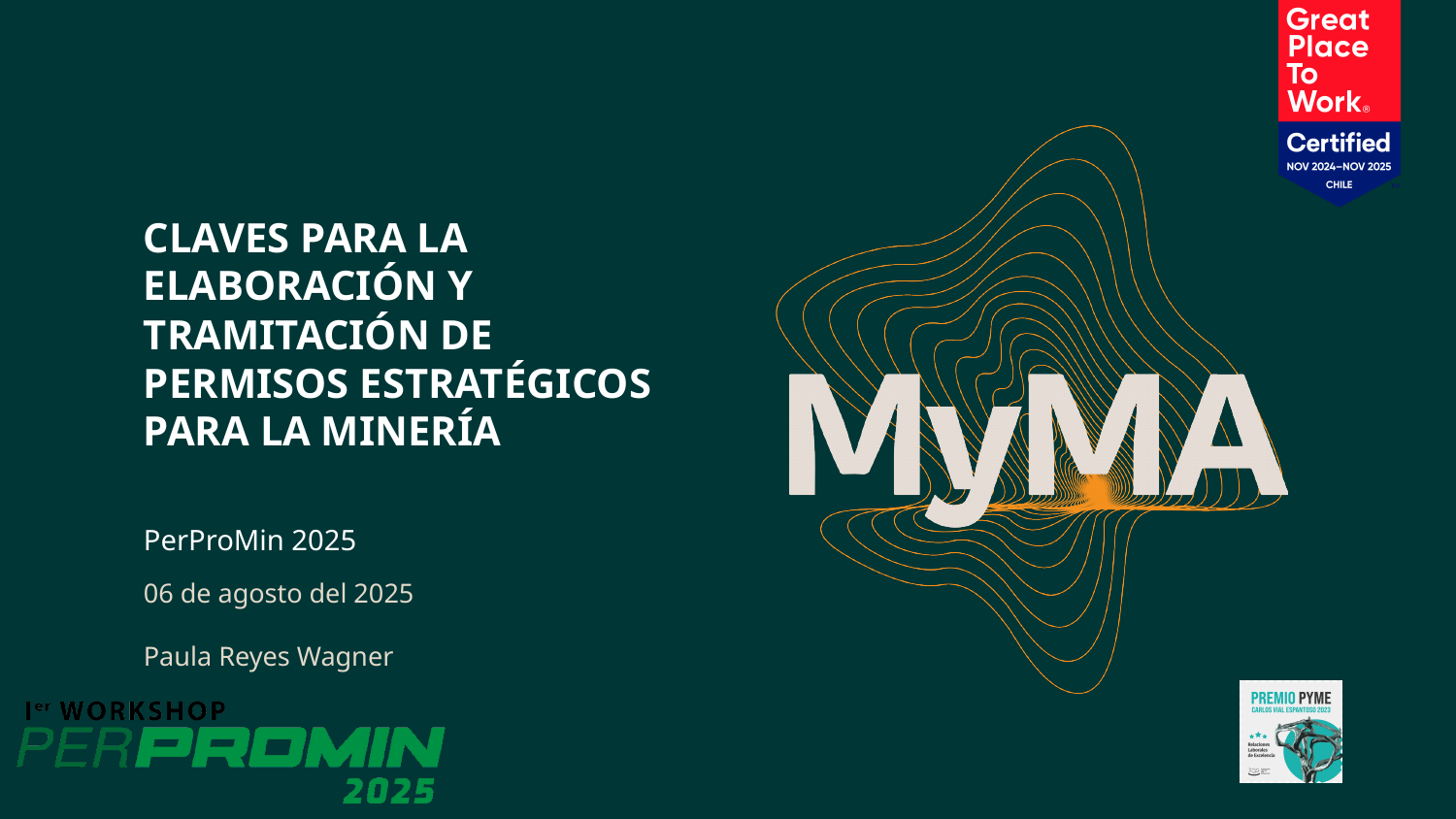

Claves para la elaboración y tramitación de permisos estratégicos para la minería
PerProMin 2025
06 de agosto del 2025

Paula Reyes Wagner